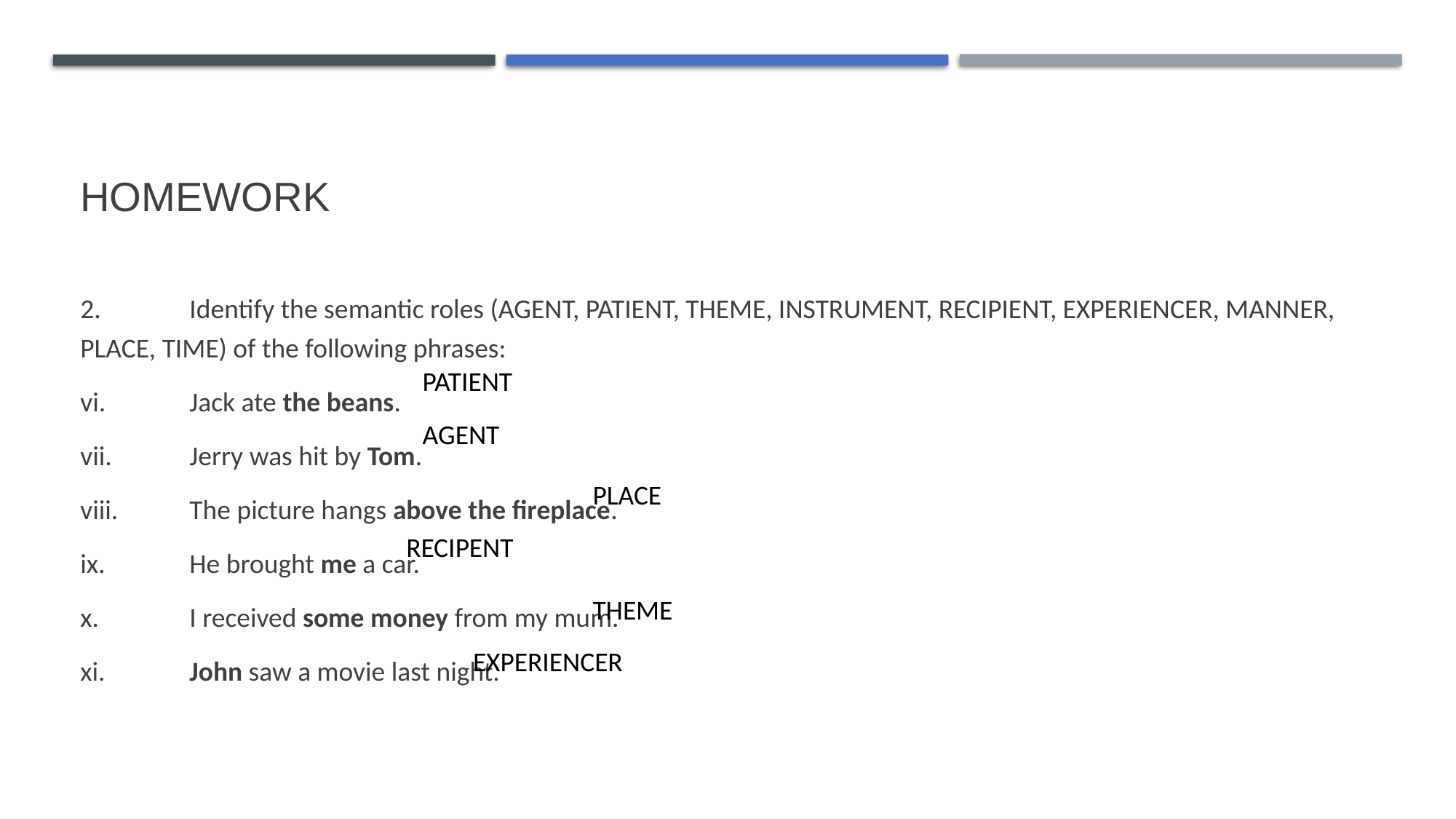

# Homework
2.	Identify the semantic roles (AGENT, PATIENT, THEME, INSTRUMENT, RECIPIENT, EXPERIENCER, MANNER, PLACE, TIME) of the following phrases:
vi.	Jack ate the beans.
vii.	Jerry was hit by Tom.
viii.	The picture hangs above the fireplace.
ix.	He brought me a car.
x.	I received some money from my mum.
xi.	John saw a movie last night.

PATIENT
AGENT
PLACE
RECIPENT
THEME
EXPERIENCER